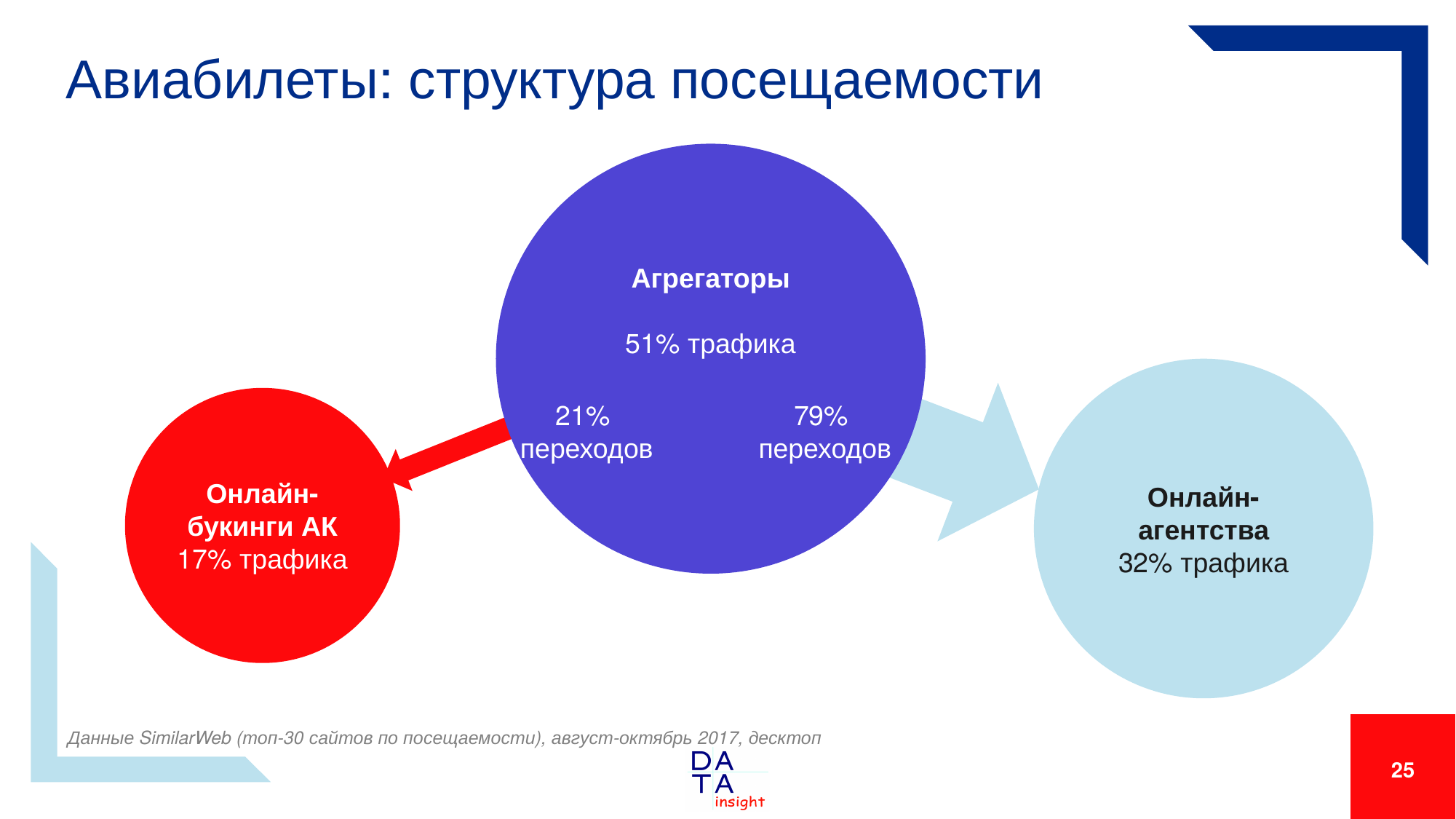

# Авиабилеты: структура посещаемости
Агрегаторы

51% трафика

Онлайн-агентства
32% трафика

Онлайн-
букинги АК
17% трафика
79%
переходов
21%
переходов

Данные SimilarWeb (топ-30 сайтов по посещаемости), август-октябрь 2017, десктоп
25